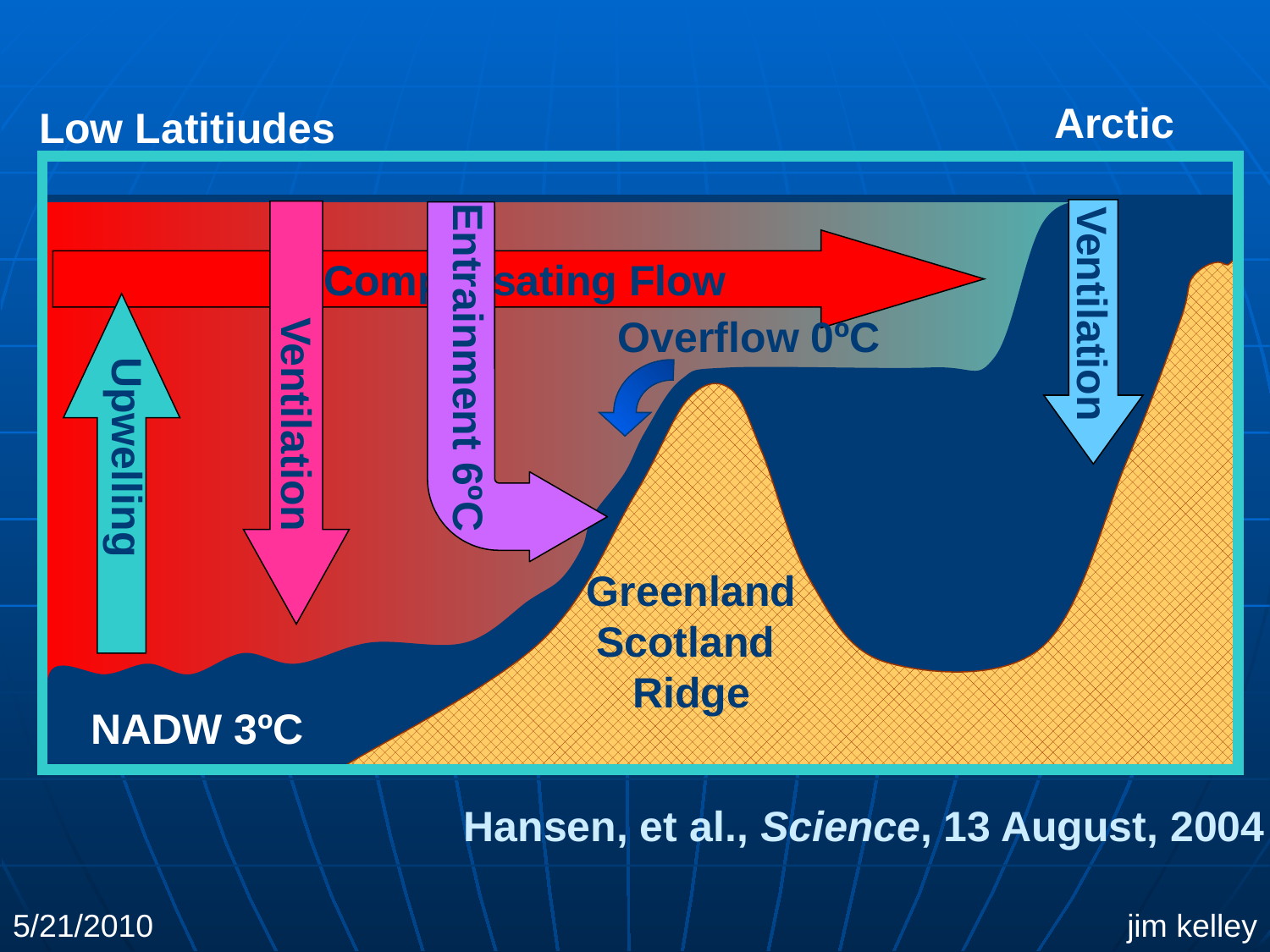

Arctic
Low Latitiudes

Ventilation

Entrainment 6ºC

Ventilation
         Compensating Flow

Upwelling
Overflow 0ºC

Greenland
Scotland
Ridge
NADW 3ºC
Hansen, et al., Science, 13 August, 2004
5/21/2010
jim kelley